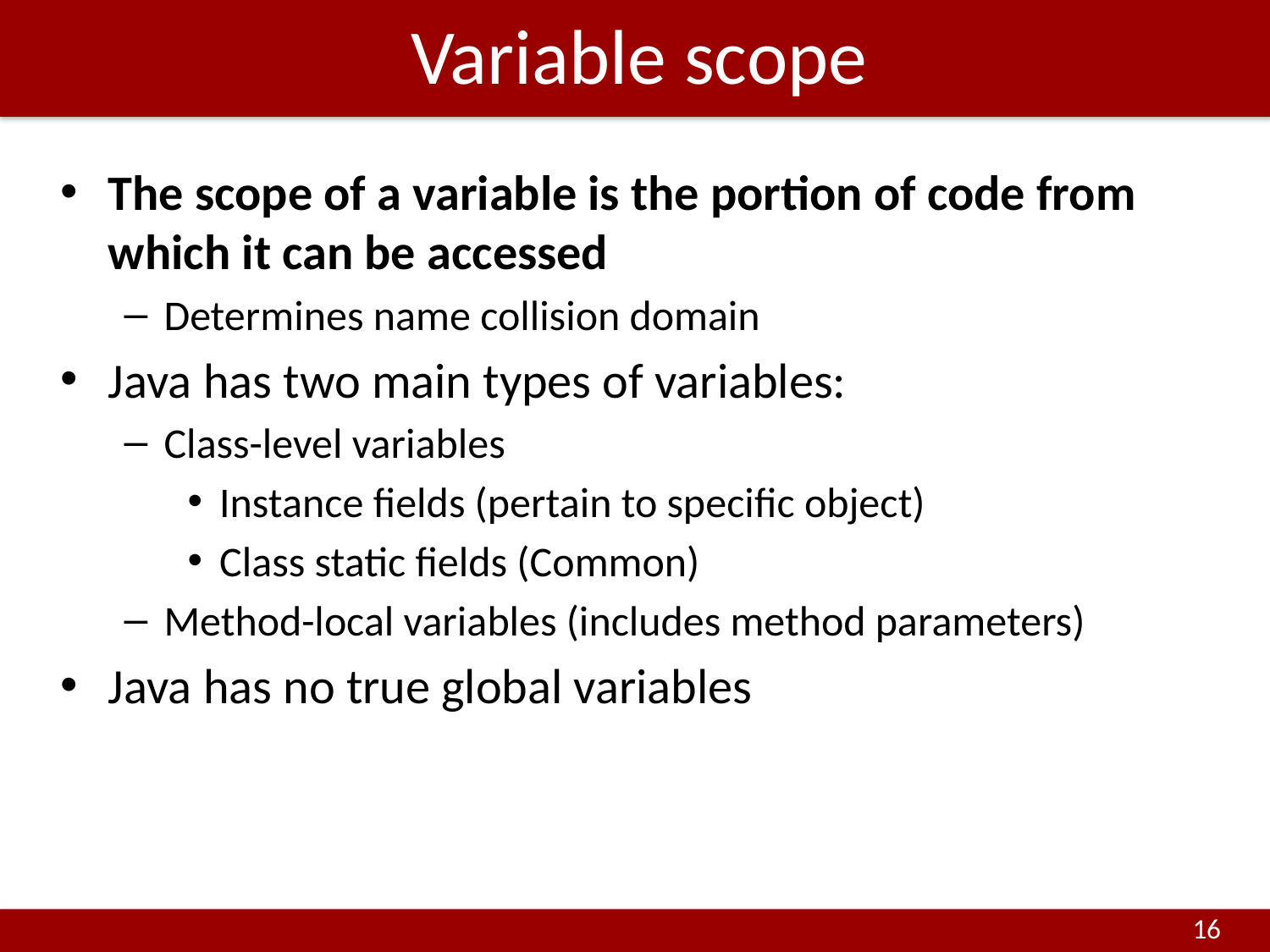

# Variable scope
The scope of a variable is the portion of code from which it can be accessed
Determines name collision domain
Java has two main types of variables:
Class-level variables
Instance fields (pertain to specific object)
Class static fields (Common)
Method-local variables (includes method parameters)
Java has no true global variables